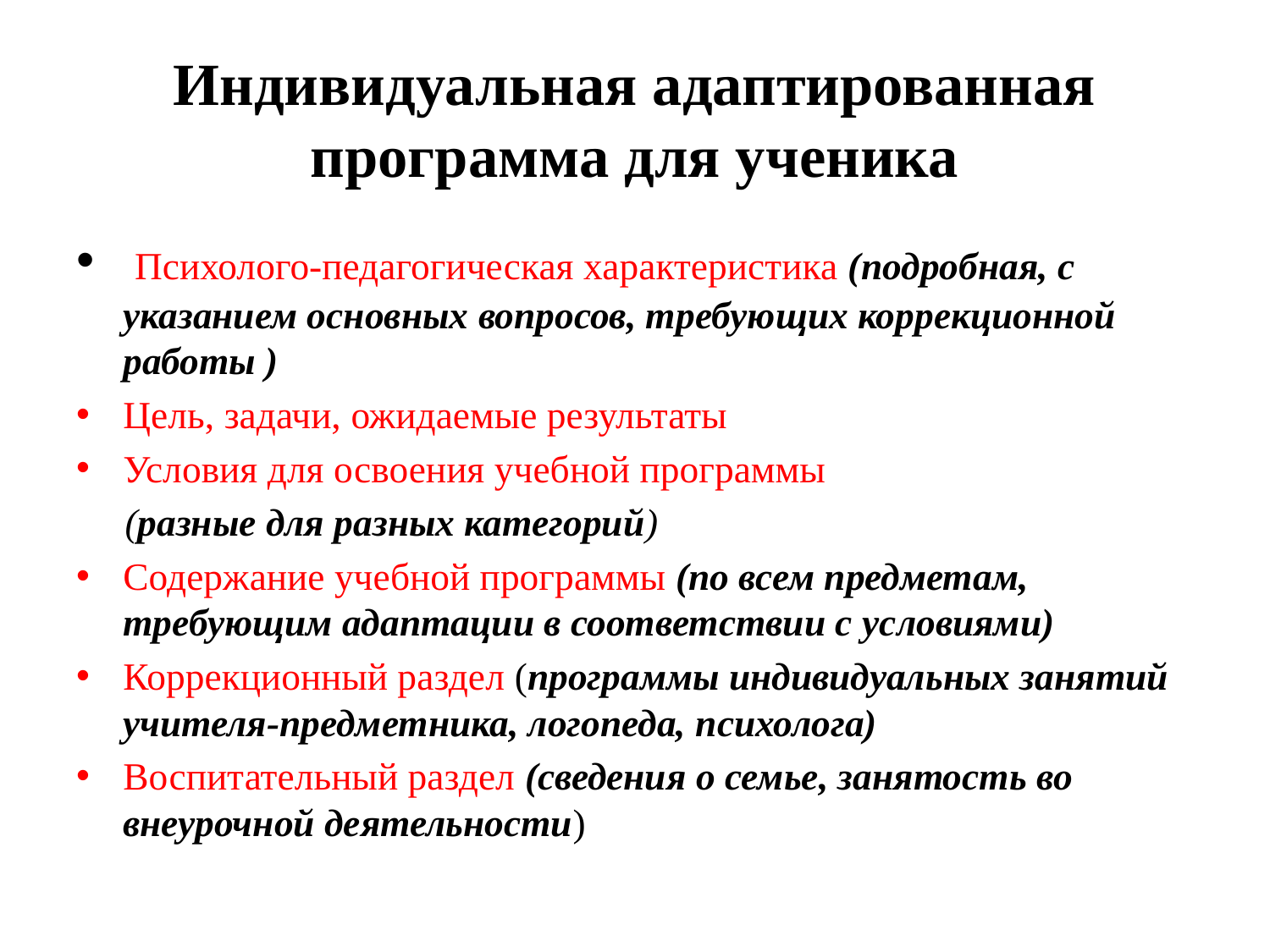

# Индивидуальная адаптированная программа для ученика
 Психолого-педагогическая характеристика (подробная, с указанием основных вопросов, требующих коррекционной работы )
Цель, задачи, ожидаемые результаты
Условия для освоения учебной программы
     (разные для разных категорий)
Содержание учебной программы (по всем предметам, требующим адаптации в соответствии с условиями)
Коррекционный раздел (программы индивидуальных занятий учителя-предметника, логопеда, психолога)
Воспитательный раздел (сведения о семье, занятость во внеурочной деятельности)